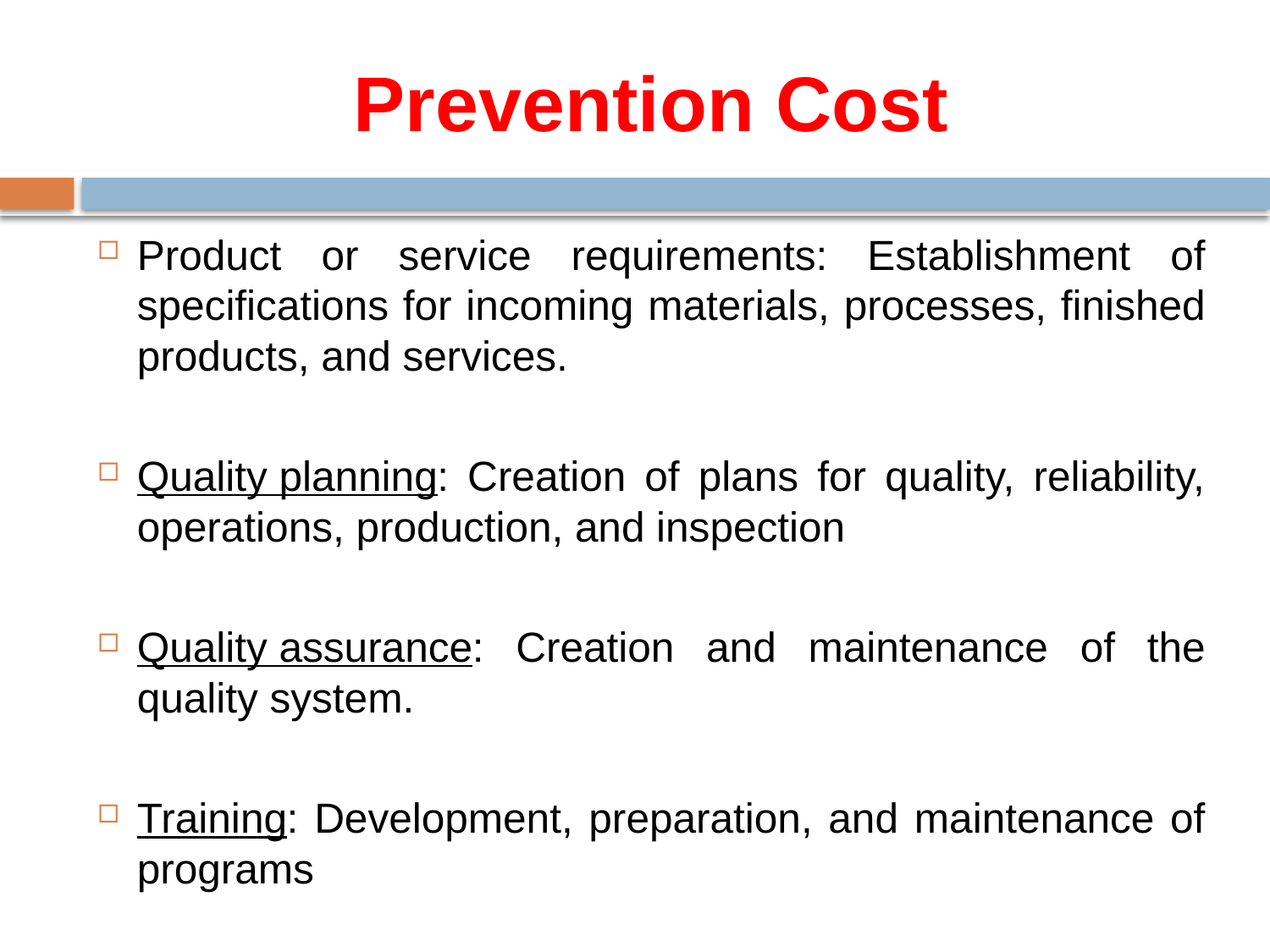

# Prevention Cost
Product or service requirements: Establishment of specifications for incoming materials, processes, finished products, and services.

Quality planning: Creation of plans for quality, reliability, operations, production, and inspection

Quality assurance: Creation and maintenance of the quality system.

Training: Development, preparation, and maintenance of programs